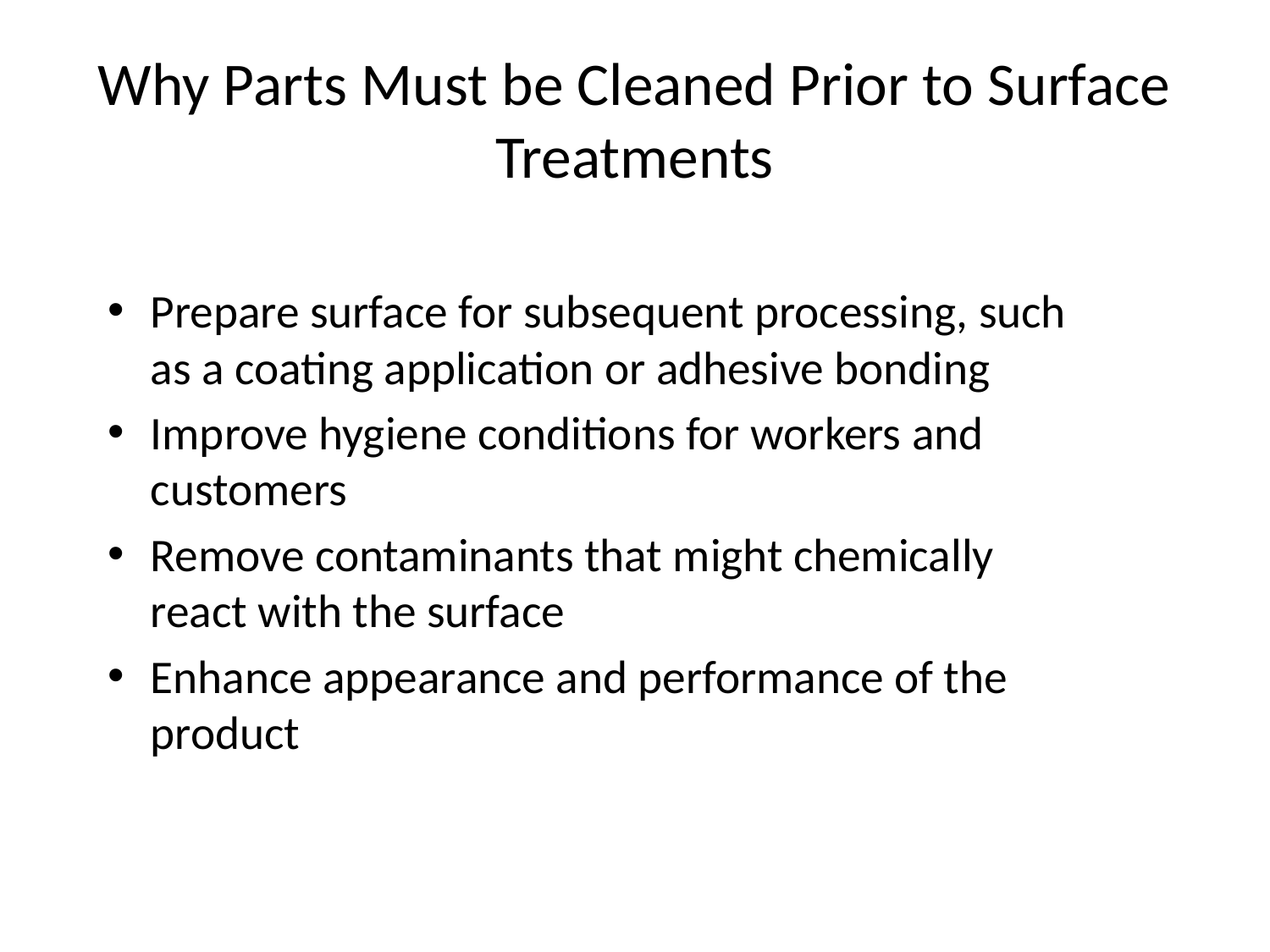

# Why Parts Must be Cleaned Prior to Surface Treatments
Prepare surface for subsequent processing, such as a coating application or adhesive bonding
Improve hygiene conditions for workers and customers
Remove contaminants that might chemically react with the surface
Enhance appearance and performance of the product